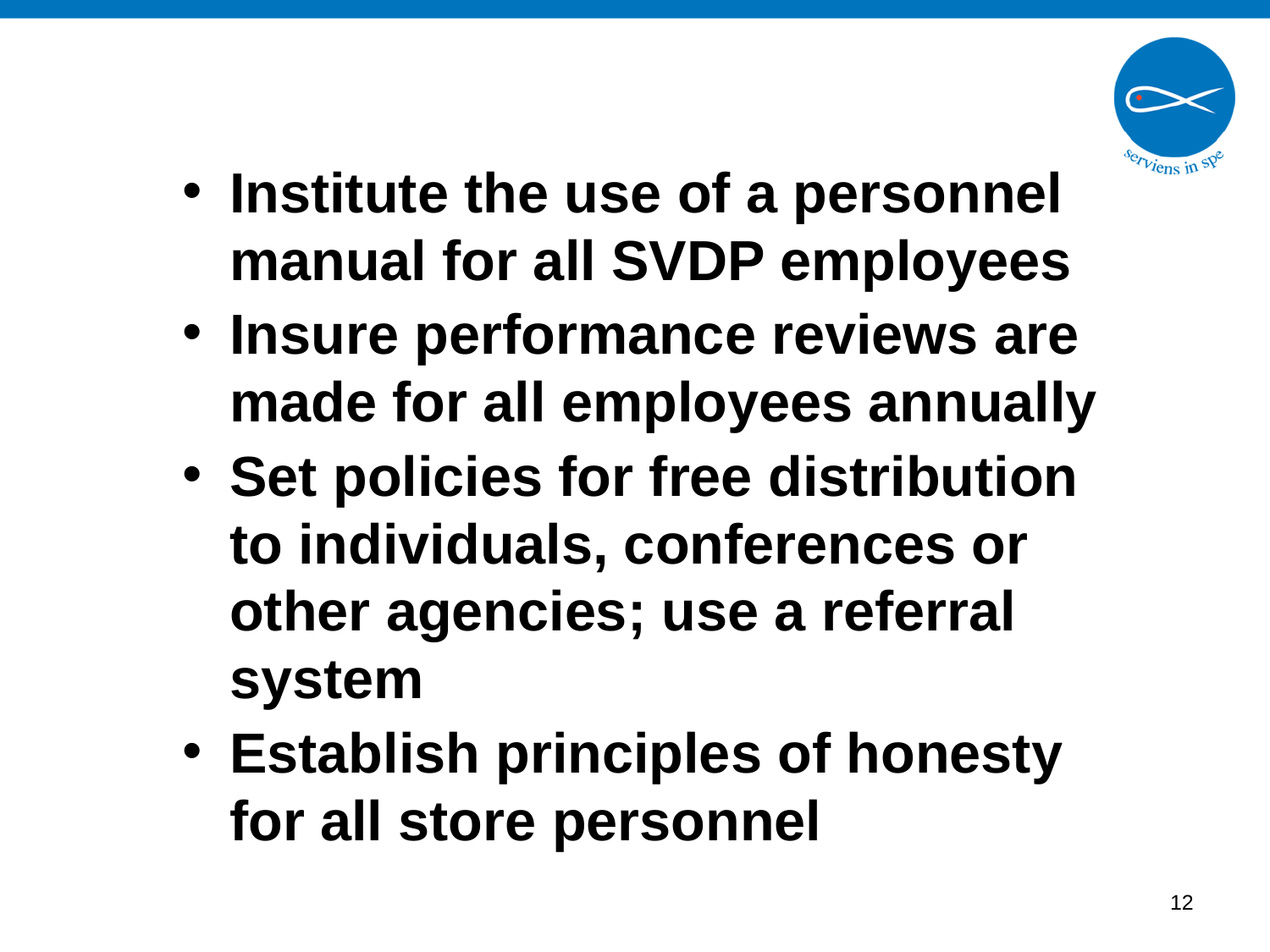

Institute the use of a personnel manual for all SVDP employees
Insure performance reviews are made for all employees annually
Set policies for free distribution to individuals, conferences or other agencies; use a referral system
Establish principles of honesty for all store personnel

12